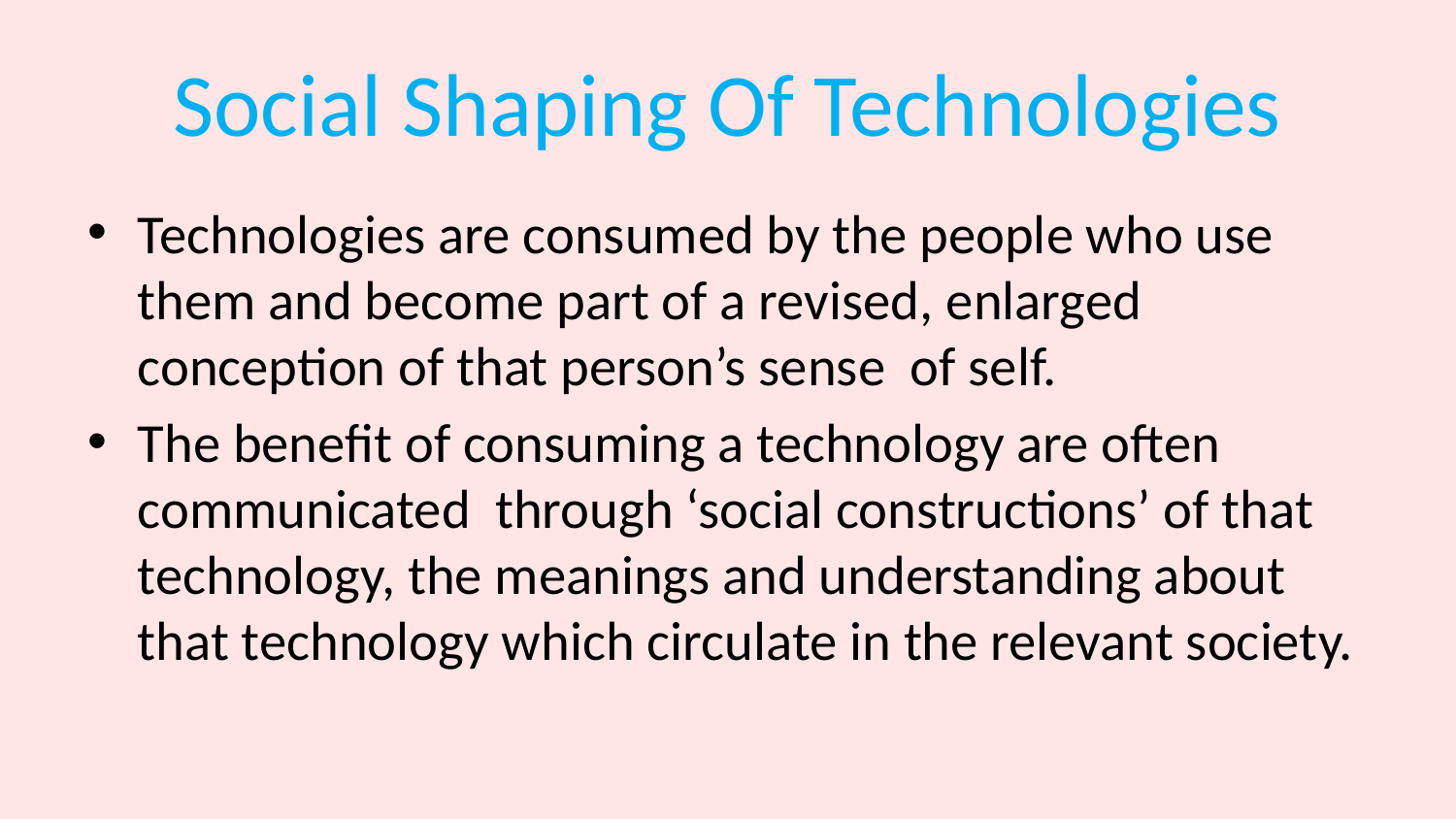

# Social Shaping Of Technologies
Technologies are consumed by the people who use them and become part of a revised, enlarged conception of that person’s sense  of self.
The benefit of consuming a technology are often communicated  through ‘social constructions’ of that technology, the meanings and understanding about that technology which circulate in the relevant society.